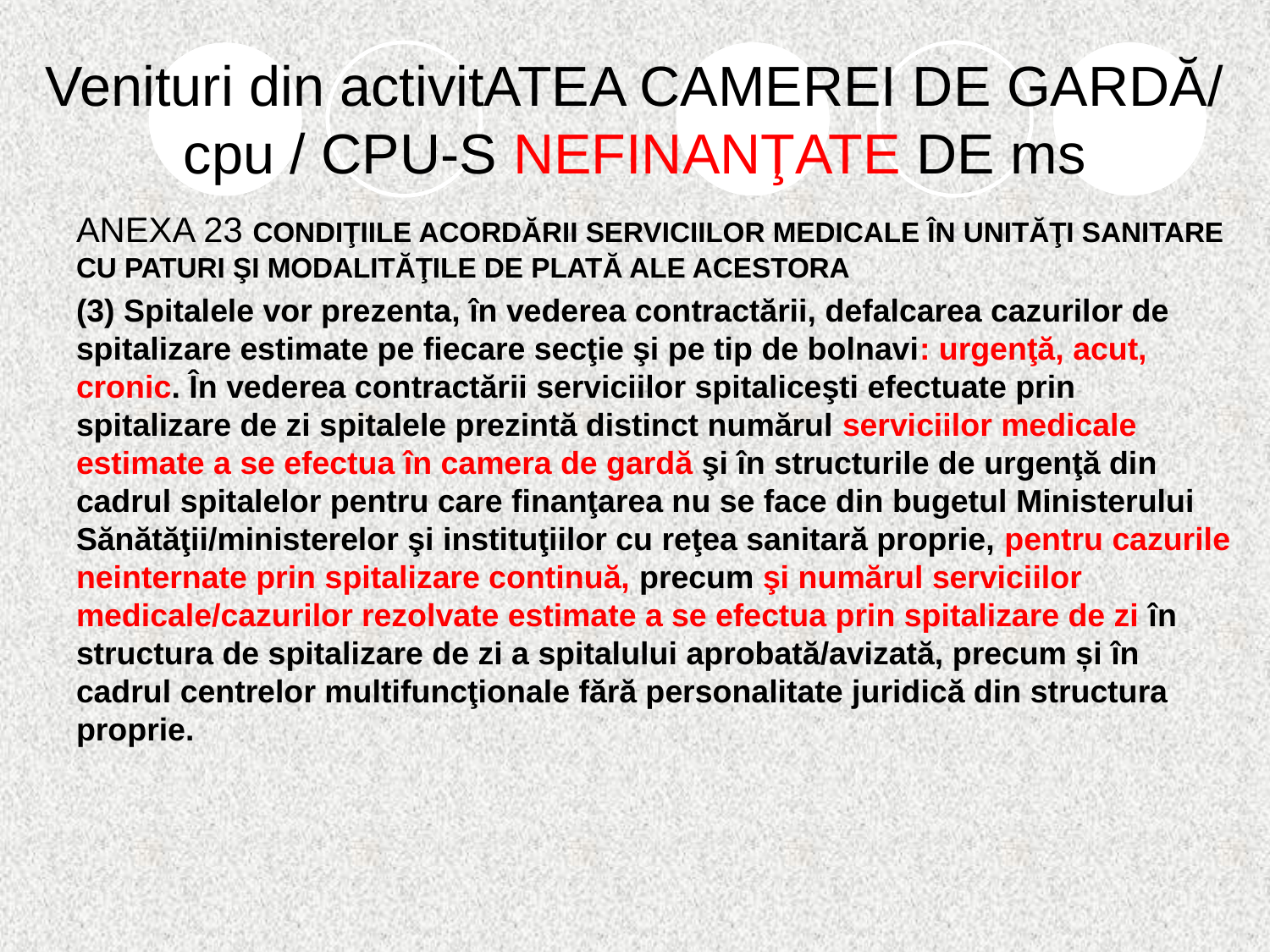

# Venituri din activitATEA CAMEREI DE GARDĂ/ cpu / CPU-S NEFINANŢATE DE ms
ANEXA 23 CONDIŢIILE ACORDĂRII SERVICIILOR MEDICALE ÎN UNITĂŢI SANITARE CU PATURI ŞI MODALITĂŢILE DE PLATĂ ALE ACESTORA
(3) Spitalele vor prezenta, în vederea contractării, defalcarea cazurilor de spitalizare estimate pe fiecare secţie şi pe tip de bolnavi: urgenţă, acut, cronic. În vederea contractării serviciilor spitaliceşti efectuate prin spitalizare de zi spitalele prezintă distinct numărul serviciilor medicale estimate a se efectua în camera de gardă şi în structurile de urgenţă din cadrul spitalelor pentru care finanţarea nu se face din bugetul Ministerului Sănătăţii/ministerelor şi instituţiilor cu reţea sanitară proprie, pentru cazurile neinternate prin spitalizare continuă, precum şi numărul serviciilor medicale/cazurilor rezolvate estimate a se efectua prin spitalizare de zi în structura de spitalizare de zi a spitalului aprobată/avizată, precum și în cadrul centrelor multifuncţionale fără personalitate juridică din structura proprie.